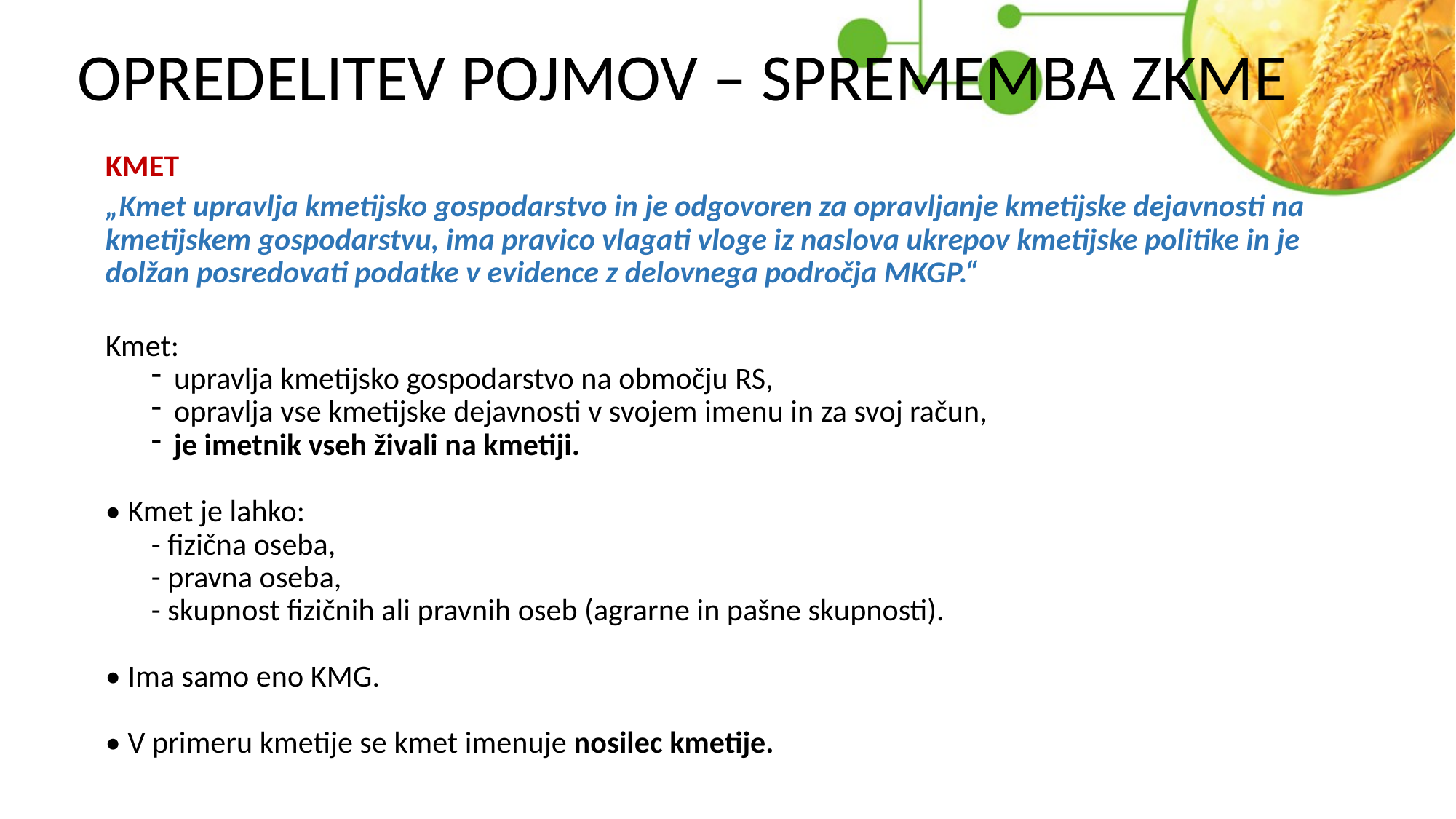

# OPREDELITEV POJMOV – SPREMEMBA ZKME
KMET
„Kmet upravlja kmetijsko gospodarstvo in je odgovoren za opravljanje kmetijske dejavnosti na kmetijskem gospodarstvu, ima pravico vlagati vloge iz naslova ukrepov kmetijske politike in je dolžan posredovati podatke v evidence z delovnega področja MKGP.“

Kmet:
upravlja kmetijsko gospodarstvo na območju RS,
opravlja vse kmetijske dejavnosti v svojem imenu in za svoj račun,
je imetnik vseh živali na kmetiji.

• Kmet je lahko:
- fizična oseba,
- pravna oseba,
- skupnost fizičnih ali pravnih oseb (agrarne in pašne skupnosti).

• Ima samo eno KMG.

• V primeru kmetije se kmet imenuje nosilec kmetije.